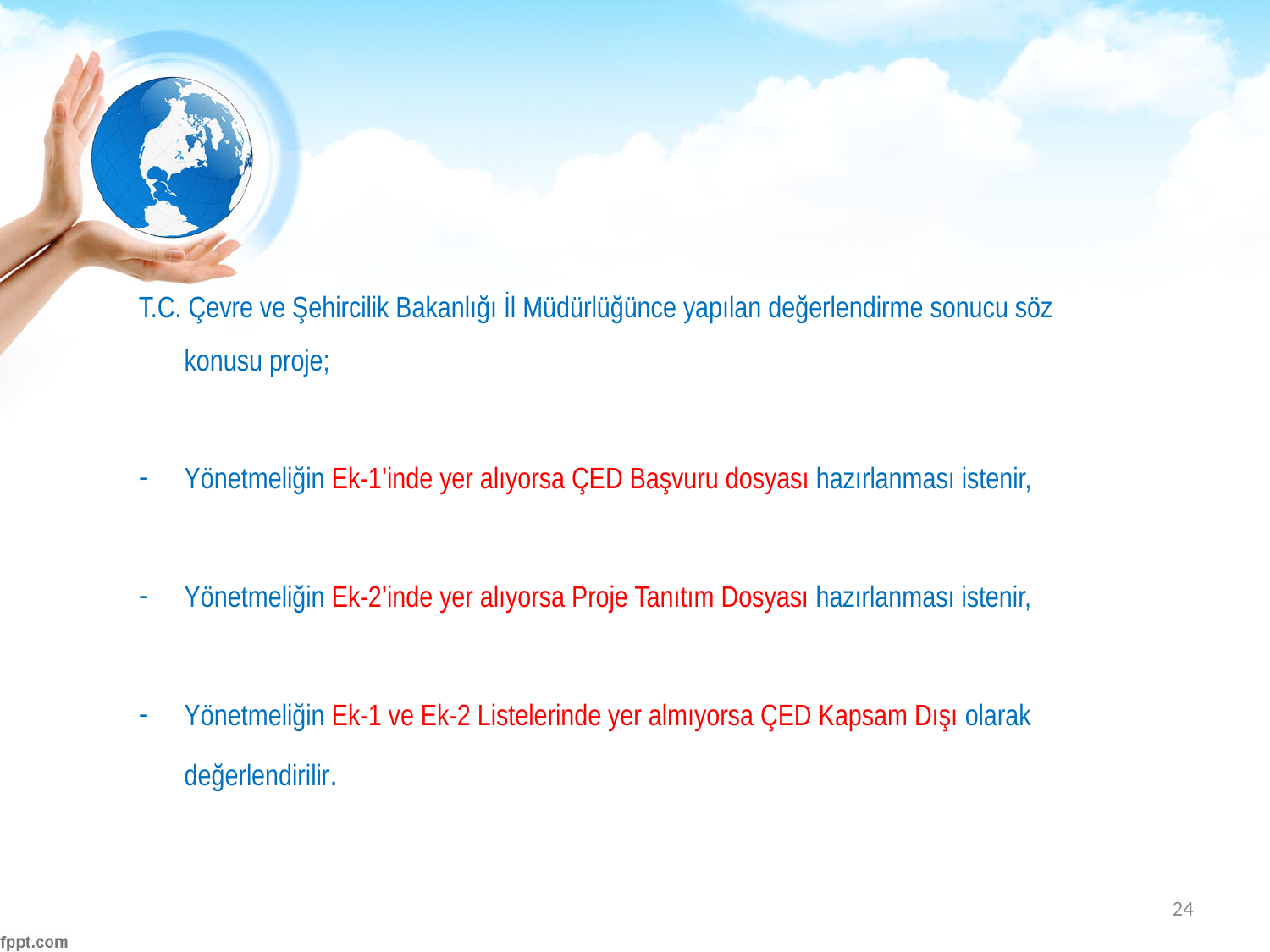

#
T.C. Çevre ve Şehircilik Bakanlığı İl Müdürlüğünce yapılan değerlendirme sonucu söz konusu proje;

Yönetmeliğin Ek-1’inde yer alıyorsa ÇED Başvuru dosyası hazırlanması istenir,

Yönetmeliğin Ek-2’inde yer alıyorsa Proje Tanıtım Dosyası hazırlanması istenir,

Yönetmeliğin Ek-1 ve Ek-2 Listelerinde yer almıyorsa ÇED Kapsam Dışı olarak değerlendirilir.

24